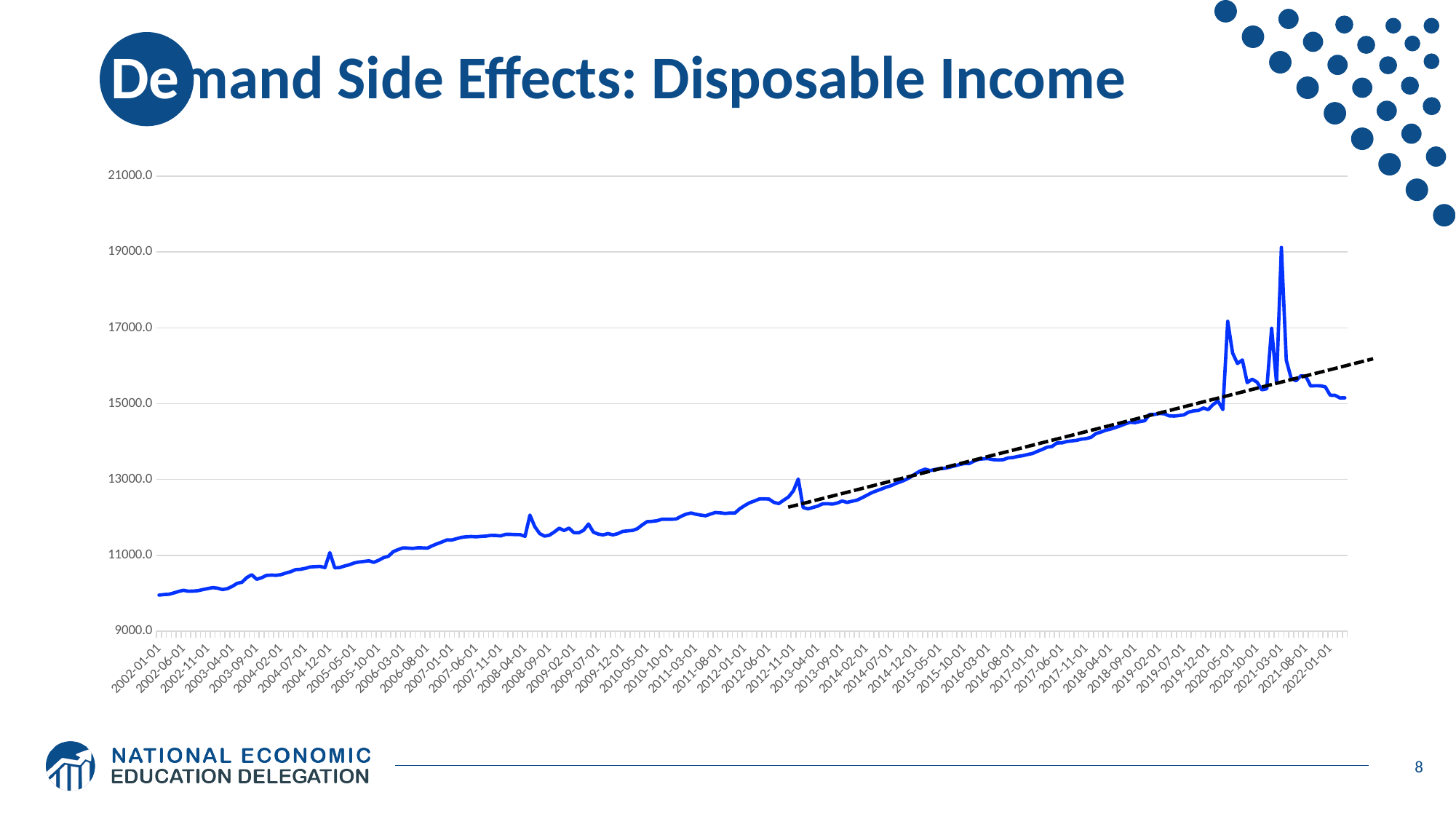

# Demand Side Effects: Disposable Income

### Chart

| Category | Real Disposable Income |
|---|---|
| 37257 | 9951.9 |
| 37288 | 9966.6 |
| 37316 | 9973.3 |
| 37347 | 10007.2 |
| 37377 | 10047.9 |
| 37408 | 10078.5 |
| 37438 | 10053.5 |
| 37469 | 10056.6 |
| 37500 | 10068.3 |
| 37530 | 10097.3 |
| 37561 | 10124.3 |
| 37591 | 10148.6 |
| 37622 | 10133.6 |
| 37653 | 10097.6 |
| 37681 | 10121.5 |
| 37712 | 10181.4 |
| 37742 | 10261.2 |
| 37773 | 10291.2 |
| 37803 | 10415.5 |
| 37834 | 10487.7 |
| 37865 | 10369.1 |
| 37895 | 10408.4 |
| 37926 | 10470.9 |
| 37956 | 10479.0 |
| 37987 | 10472.7 |
| 38018 | 10491.3 |
| 38047 | 10533.6 |
| 38078 | 10569.6 |
| 38108 | 10623.3 |
| 38139 | 10631.8 |
| 38169 | 10658.1 |
| 38200 | 10693.5 |
| 38231 | 10701.4 |
| 38261 | 10707.4 |
| 38292 | 10677.3 |
| 38322 | 11072.9 |
| 38353 | 10670.3 |
| 38384 | 10677.1 |
| 38412 | 10717.4 |
| 38443 | 10751.9 |
| 38473 | 10799.8 |
| 38504 | 10824.4 |
| 38534 | 10839.0 |
| 38565 | 10856.6 |
| 38596 | 10815.7 |
| 38626 | 10870.2 |
| 38657 | 10937.8 |
| 38687 | 10976.2 |
| 38718 | 11096.7 |
| 38749 | 11151.4 |
| 38777 | 11195.7 |
| 38808 | 11190.3 |
| 38838 | 11182.7 |
| 38869 | 11198.2 |
| 38899 | 11196.3 |
| 38930 | 11189.6 |
| 38961 | 11252.3 |
| 38991 | 11306.0 |
| 39022 | 11353.1 |
| 39052 | 11406.8 |
| 39083 | 11403.7 |
| 39114 | 11439.6 |
| 39142 | 11475.0 |
| 39173 | 11490.1 |
| 39203 | 11495.5 |
| 39234 | 11488.4 |
| 39264 | 11500.4 |
| 39295 | 11506.2 |
| 39326 | 11527.1 |
| 39356 | 11523.6 |
| 39387 | 11512.3 |
| 39417 | 11552.1 |
| 39448 | 11553.4 |
| 39479 | 11547.6 |
| 39508 | 11545.3 |
| 39539 | 11500.7 |
| 39569 | 12060.9 |
| 39600 | 11755.3 |
| 39630 | 11574.0 |
| 39661 | 11506.9 |
| 39692 | 11531.5 |
| 39722 | 11616.7 |
| 39753 | 11713.8 |
| 39783 | 11655.4 |
| 39814 | 11718.0 |
| 39845 | 11598.7 |
| 39873 | 11593.4 |
| 39904 | 11660.2 |
| 39934 | 11826.7 |
| 39965 | 11610.9 |
| 39995 | 11560.4 |
| 40026 | 11538.6 |
| 40057 | 11573.1 |
| 40087 | 11538.1 |
| 40118 | 11571.0 |
| 40148 | 11630.0 |
| 40179 | 11644.6 |
| 40210 | 11655.6 |
| 40238 | 11702.1 |
| 40269 | 11799.8 |
| 40299 | 11887.9 |
| 40330 | 11895.0 |
| 40360 | 11910.8 |
| 40391 | 11949.7 |
| 40422 | 11949.4 |
| 40452 | 11950.4 |
| 40483 | 11960.5 |
| 40513 | 12030.1 |
| 40544 | 12084.4 |
| 40575 | 12117.0 |
| 40603 | 12083.3 |
| 40634 | 12061.3 |
| 40664 | 12043.2 |
| 40695 | 12087.9 |
| 40725 | 12128.6 |
| 40756 | 12120.6 |
| 40787 | 12104.0 |
| 40817 | 12117.0 |
| 40848 | 12112.6 |
| 40878 | 12227.3 |
| 40909 | 12311.1 |
| 40940 | 12384.8 |
| 40969 | 12431.1 |
| 41000 | 12486.5 |
| 41030 | 12490.2 |
| 41061 | 12482.6 |
| 41091 | 12396.5 |
| 41122 | 12364.4 |
| 41153 | 12453.3 |
| 41183 | 12538.2 |
| 41214 | 12702.9 |
| 41244 | 13011.6 |
| 41275 | 12258.9 |
| 41306 | 12224.9 |
| 41334 | 12262.1 |
| 41365 | 12299.0 |
| 41395 | 12358.6 |
| 41426 | 12361.7 |
| 41456 | 12350.6 |
| 41487 | 12379.6 |
| 41518 | 12431.5 |
| 41548 | 12395.1 |
| 41579 | 12426.2 |
| 41609 | 12452.7 |
| 41640 | 12513.3 |
| 41671 | 12579.5 |
| 41699 | 12648.6 |
| 41730 | 12699.0 |
| 41760 | 12745.0 |
| 41791 | 12797.2 |
| 41821 | 12835.1 |
| 41852 | 12896.3 |
| 41883 | 12938.8 |
| 41913 | 12995.3 |
| 41944 | 13062.8 |
| 41974 | 13150.5 |
| 42005 | 13224.7 |
| 42036 | 13271.8 |
| 42064 | 13233.7 |
| 42095 | 13262.8 |
| 42125 | 13284.7 |
| 42156 | 13292.7 |
| 42186 | 13324.1 |
| 42217 | 13354.9 |
| 42248 | 13392.0 |
| 42278 | 13419.8 |
| 42309 | 13417.7 |
| 42339 | 13482.0 |
| 42370 | 13531.6 |
| 42401 | 13546.1 |
| 42430 | 13547.2 |
| 42461 | 13522.0 |
| 42491 | 13515.1 |
| 42522 | 13521.5 |
| 42552 | 13567.1 |
| 42583 | 13578.9 |
| 42614 | 13608.3 |
| 42644 | 13627.7 |
| 42675 | 13657.8 |
| 42705 | 13685.3 |
| 42736 | 13742.1 |
| 42767 | 13792.3 |
| 42795 | 13851.3 |
| 42826 | 13869.6 |
| 42856 | 13962.6 |
| 42887 | 13963.5 |
| 42917 | 13999.9 |
| 42948 | 14015.8 |
| 42979 | 14030.9 |
| 43009 | 14062.7 |
| 43040 | 14078.4 |
| 43070 | 14111.5 |
| 43101 | 14211.4 |
| 43132 | 14250.1 |
| 43160 | 14298.3 |
| 43191 | 14329.5 |
| 43221 | 14373.2 |
| 43252 | 14416.2 |
| 43282 | 14467.0 |
| 43313 | 14509.6 |
| 43344 | 14498.8 |
| 43374 | 14527.7 |
| 43405 | 14550.4 |
| 43435 | 14719.3 |
| 43466 | 14714.3 |
| 43497 | 14742.1 |
| 43525 | 14732.5 |
| 43556 | 14678.0 |
| 43586 | 14673.5 |
| 43617 | 14686.4 |
| 43647 | 14703.7 |
| 43678 | 14777.8 |
| 43709 | 14807.9 |
| 43739 | 14821.4 |
| 43770 | 14885.9 |
| 43800 | 14844.1 |
| 43831 | 14976.5 |
| 43862 | 15068.8 |
| 43891 | 14844.0 |
| 43922 | 17170.7 |
| 43952 | 16333.0 |
| 43983 | 16057.3 |
| 44013 | 16151.9 |
| 44044 | 15553.9 |
| 44075 | 15643.4 |
| 44105 | 15568.4 |
| 44136 | 15366.5 |
| 44166 | 15393.8 |
| 44197 | 16988.6 |
| 44228 | 15548.2 |
| 44256 | 19119.5 |
| 44287 | 16146.9 |
| 44317 | 15669.5 |
| 44348 | 15603.3 |
| 44378 | 15735.2 |
| 44409 | 15720.0 |
| 44440 | 15466.3 |
| 44470 | 15472.4 |
| 44501 | 15470.8 |
| 44531 | 15442.7 |
| 44562 | 15222.0 |
| 44593 | 15220.3 |
| 44621 | 15150.7 |
| 44652 | 15153.2 |
8